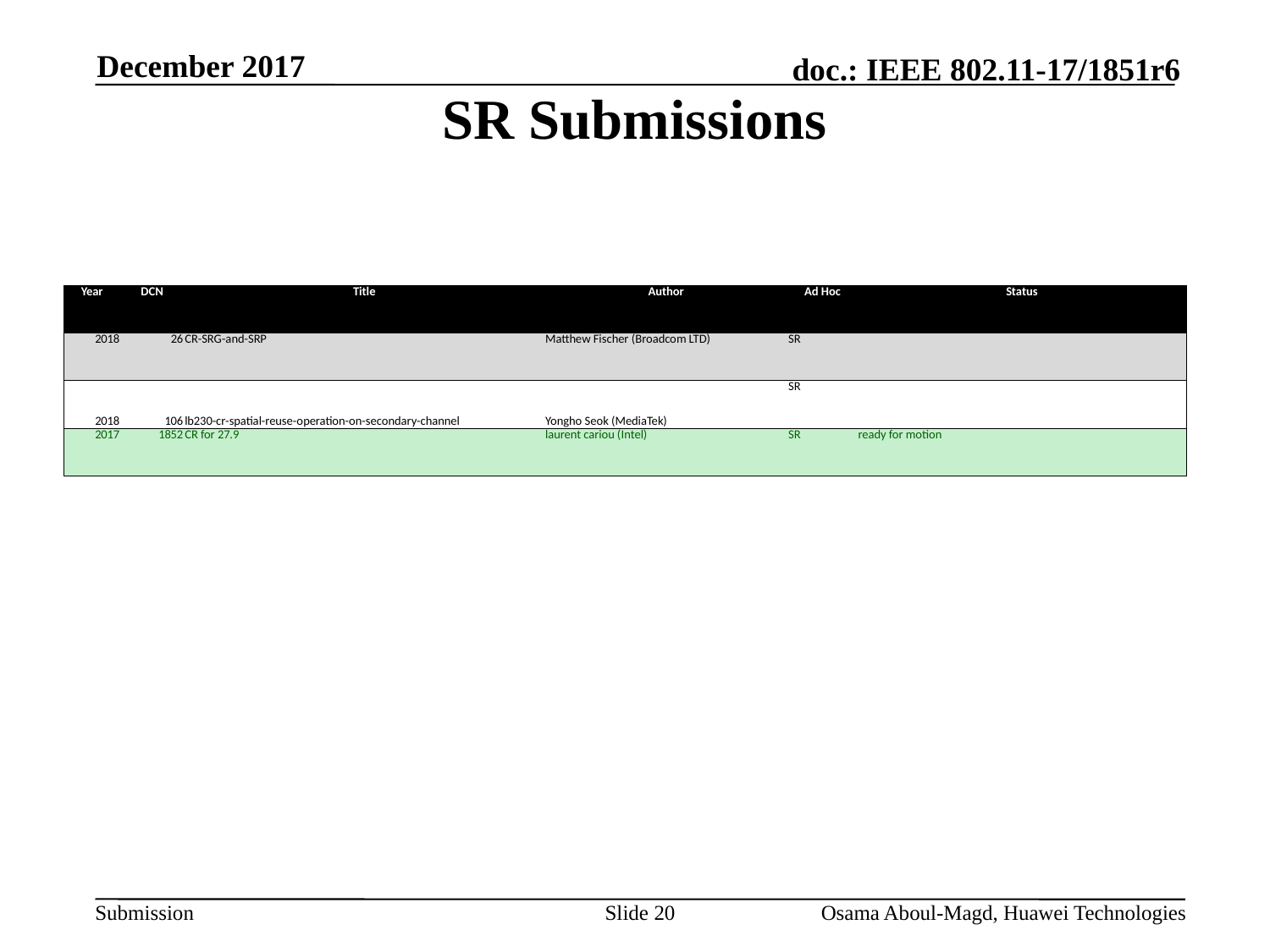

December 2017
# SR Submissions
| Year | DCN | Title | Author | Ad Hoc | Status |
| --- | --- | --- | --- | --- | --- |
| 2018 | 26 | CR-SRG-and-SRP | Matthew Fischer (Broadcom LTD) | SR |  |
| 2018 | 106 | lb230-cr-spatial-reuse-operation-on-secondary-channel | Yongho Seok (MediaTek) | SR |  |
| 2017 | 1852 | CR for 27.9 | laurent cariou (Intel) | SR | ready for motion |
Slide 20
Osama Aboul-Magd, Huawei Technologies